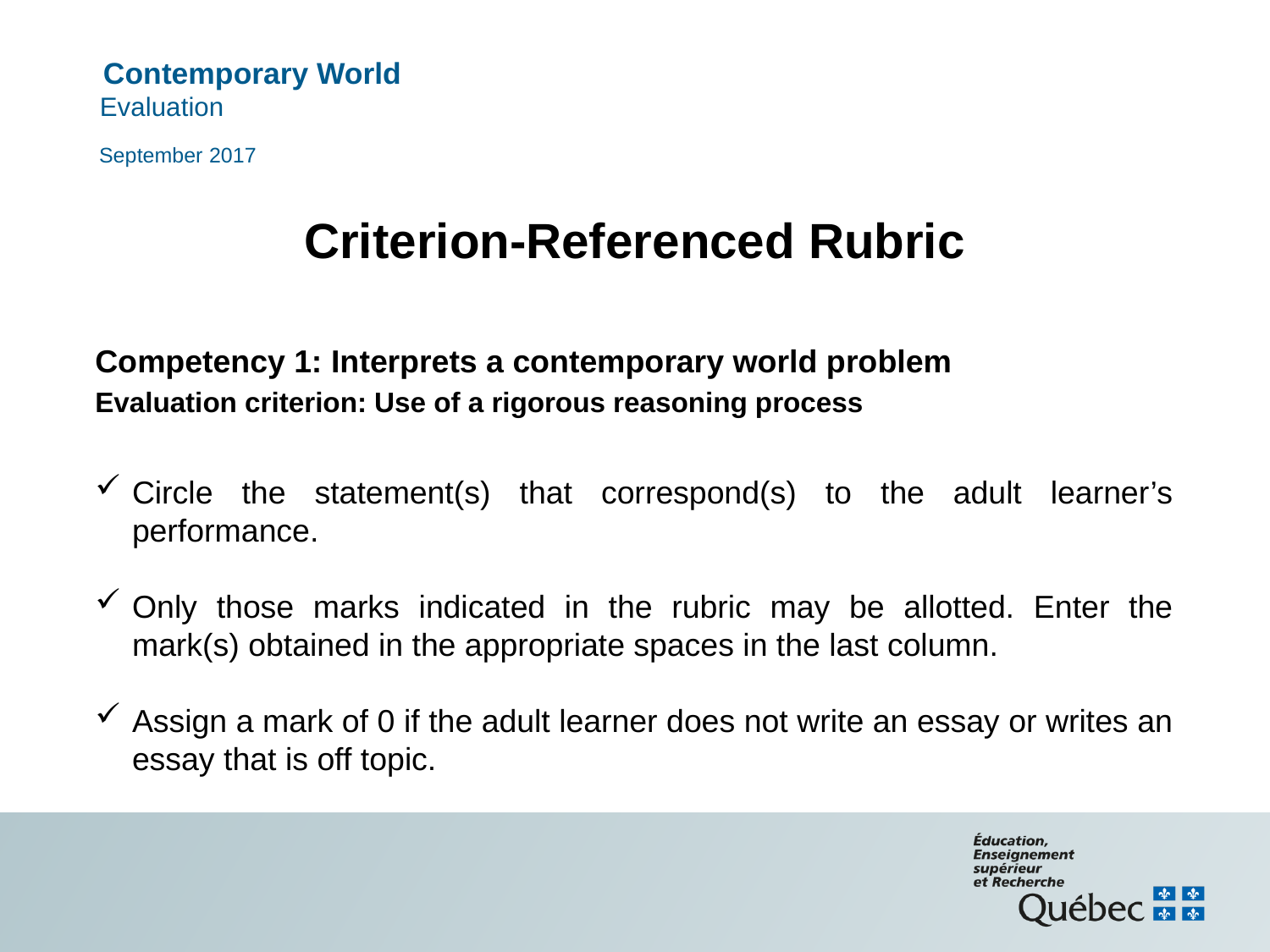

September 2017
# Criterion-Referenced Rubric
Competency 1: Interprets a contemporary world problem
Evaluation criterion: Use of a rigorous reasoning process
Circle the statement(s) that correspond(s) to the adult learner’s performance.

Only those marks indicated in the rubric may be allotted. Enter the mark(s) obtained in the appropriate spaces in the last column.

Assign a mark of 0 if the adult learner does not write an essay or writes an essay that is off topic.